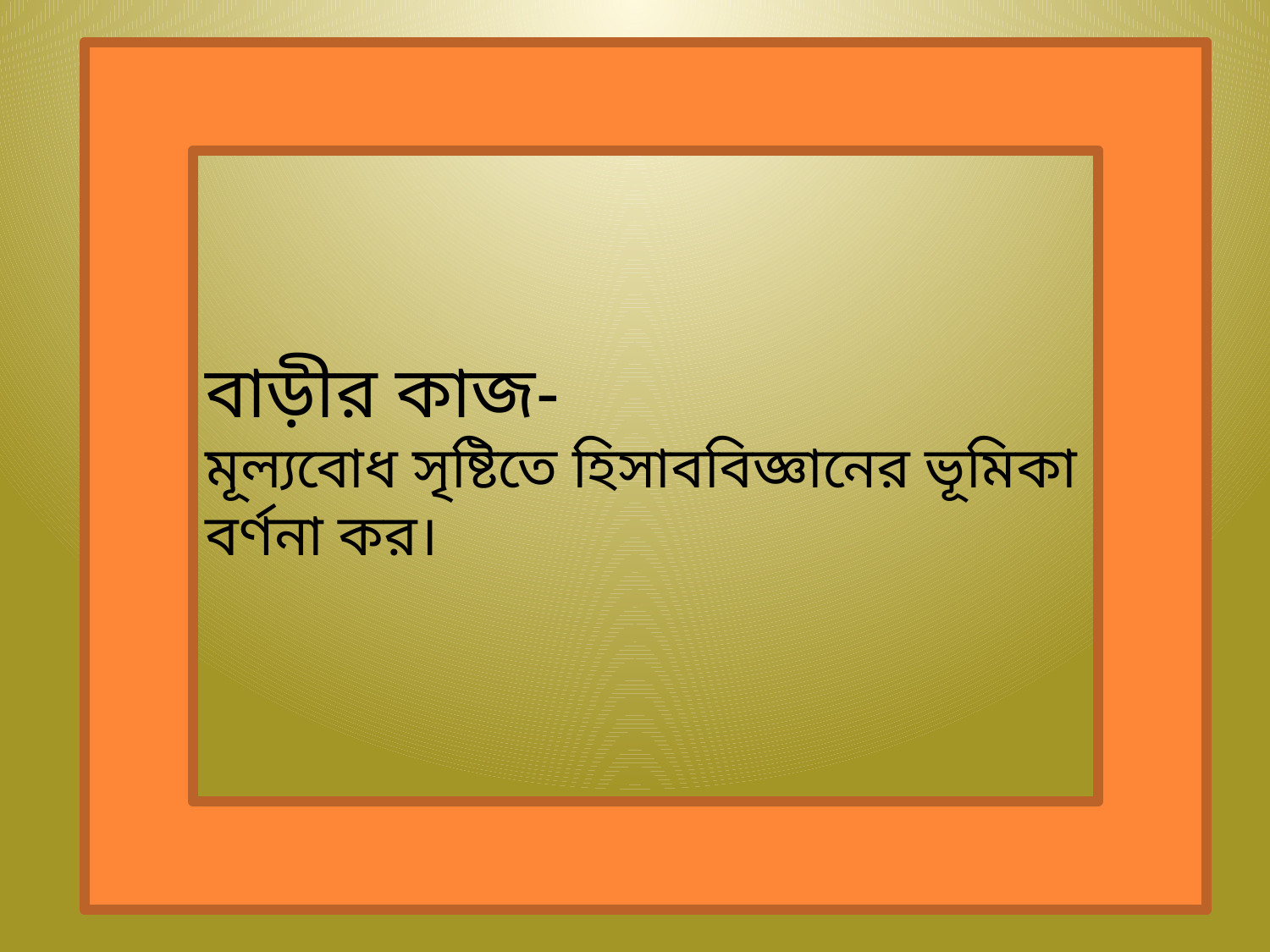

বাড়ীর কাজ-
মূল্যবোধ সৃষ্টিতে হিসাববিজ্ঞানের ভূমিকা বর্ণনা কর।